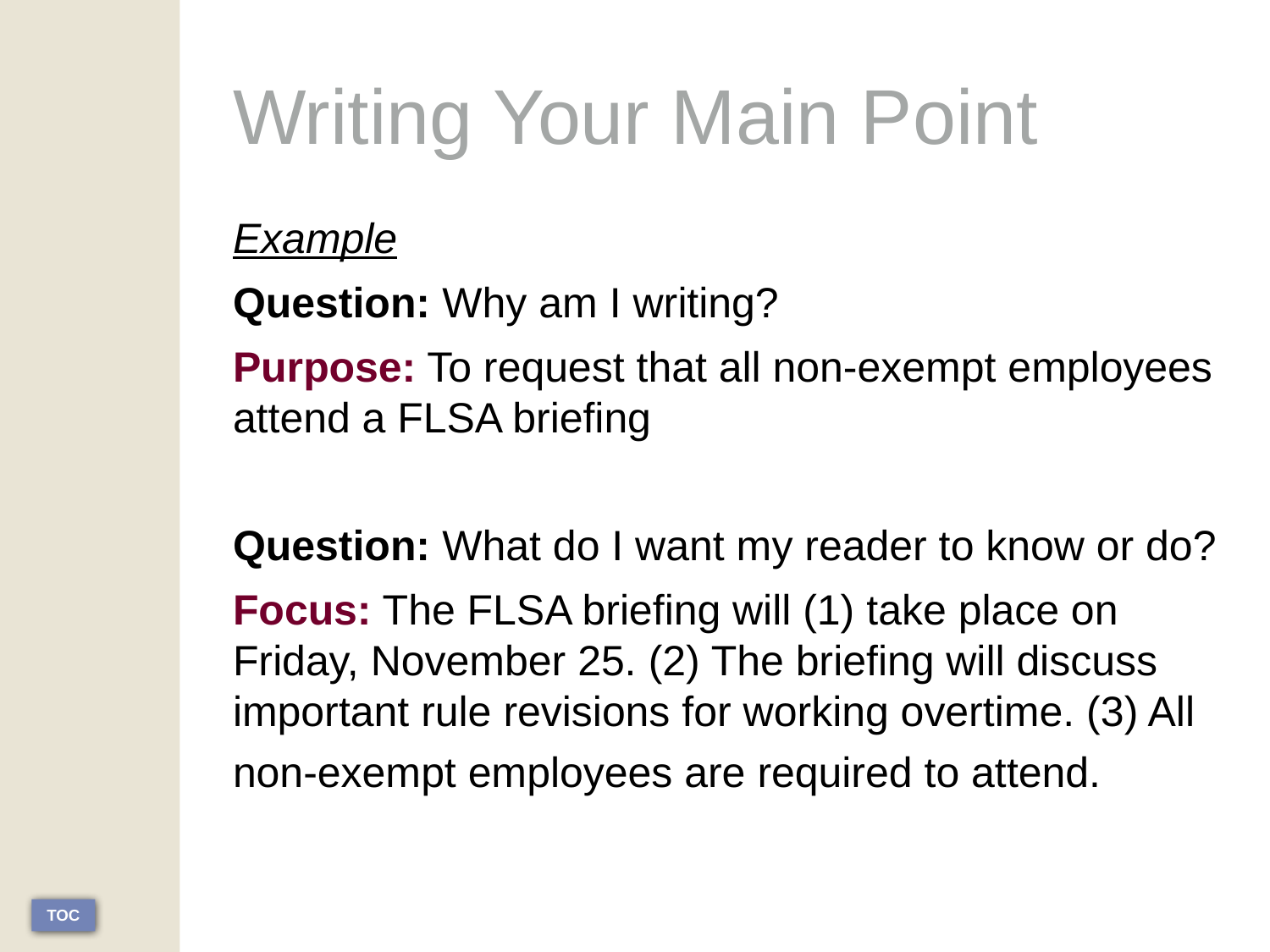

# Writing Your Main Point
Example
Question: Why am I writing?
Purpose: To request that all non-exempt employees attend a FLSA briefing

Question: What do I want my reader to know or do?
Focus: The FLSA briefing will (1) take place on Friday, November 25. (2) The briefing will discuss important rule revisions for working overtime. (3) All non-exempt employees are required to attend.